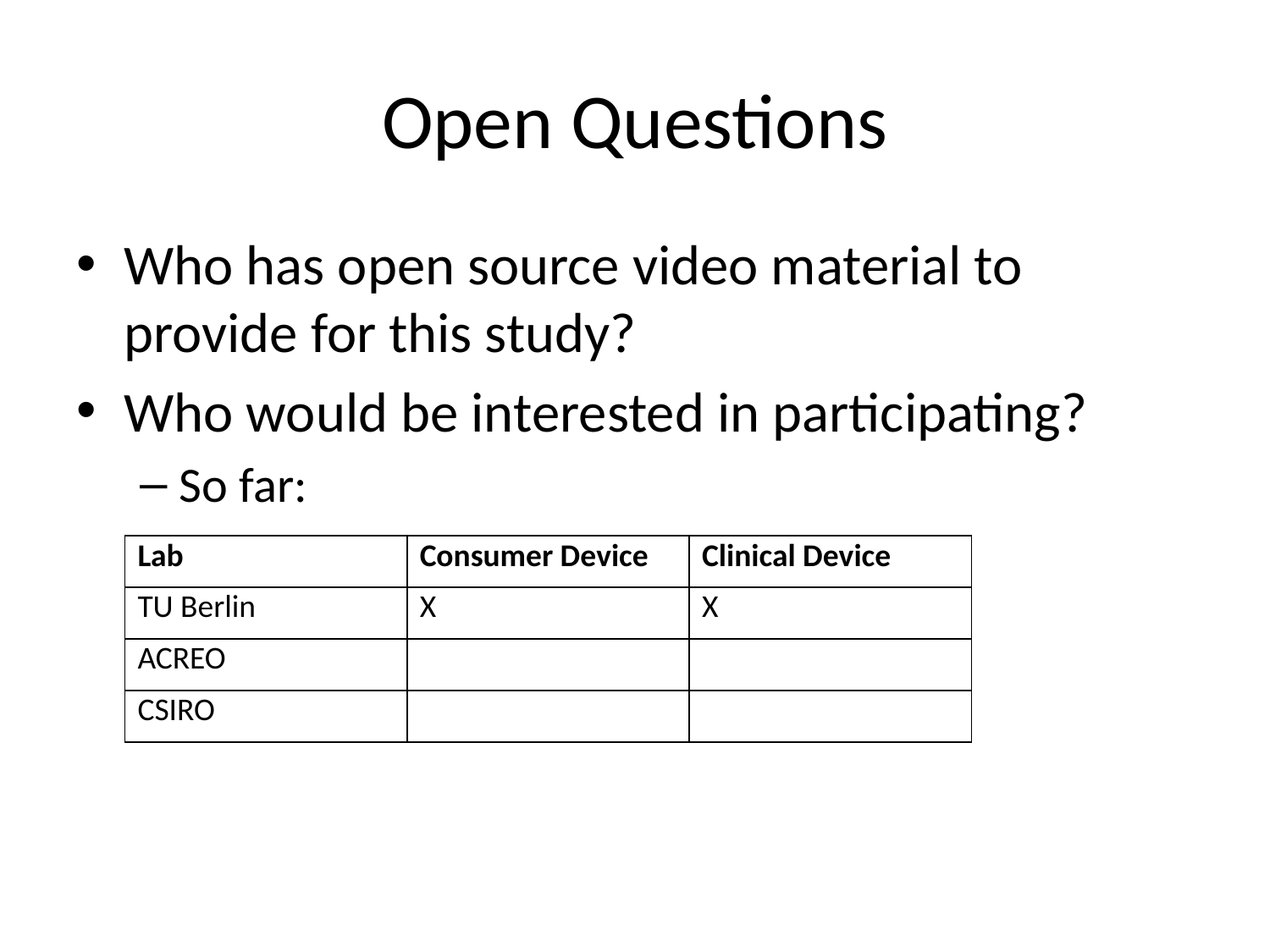

# Open Questions
Who has open source video material to provide for this study?
Who would be interested in participating?
So far:

| Lab | Consumer Device | Clinical Device |
| --- | --- | --- |
| TU Berlin | X | X |
| ACREO |  |  |
| CSIRO |  |  |